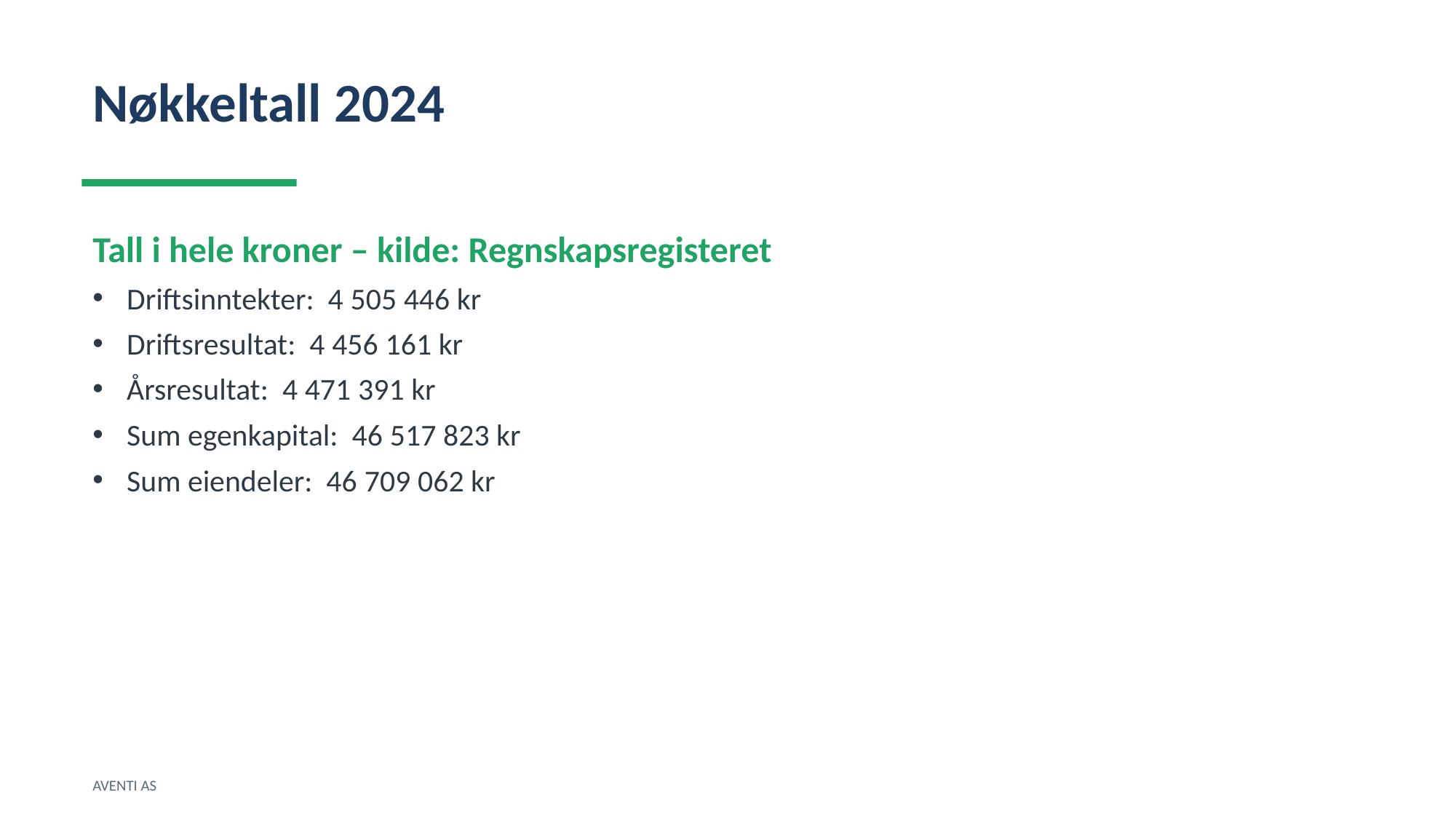

Nøkkeltall 2024

Tall i hele kroner – kilde: Regnskapsregisteret
Driftsinntekter:  4 505 446 kr
Driftsresultat:  4 456 161 kr
Årsresultat:  4 471 391 kr
Sum egenkapital:  46 517 823 kr
Sum eiendeler:  46 709 062 kr
AVENTI AS